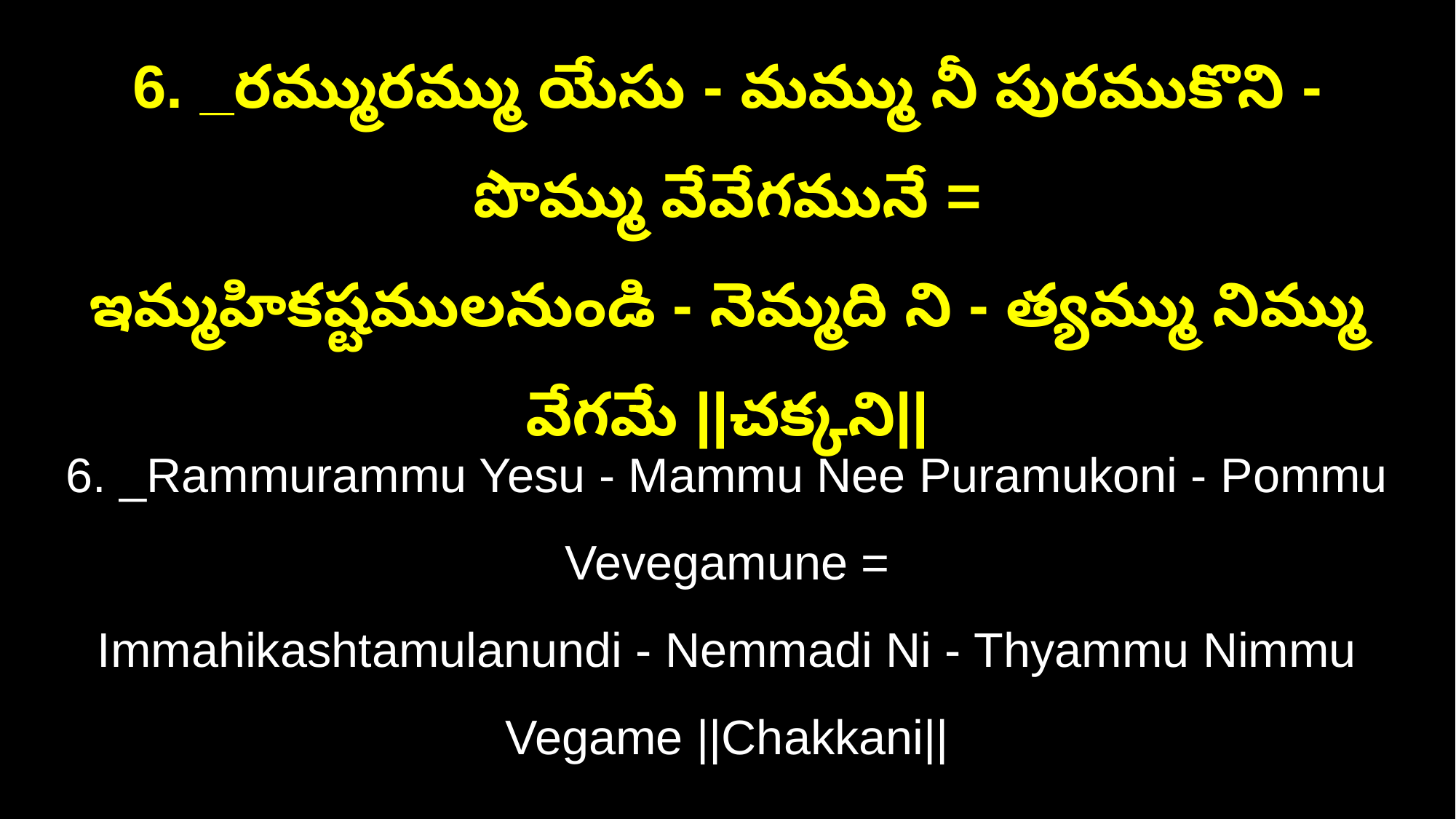

6. _రమ్మురమ్ము యేసు - మమ్ము నీ పురముకొని - పొమ్ము వేవేగమునే =
ఇమ్మహికష్టములనుండి - నెమ్మది ని - త్యమ్ము నిమ్ము వేగమే ||చక్కని||
6. _Rammurammu Yesu - Mammu Nee Puramukoni - Pommu Vevegamune =
Immahikashtamulanundi - Nemmadi Ni - Thyammu Nimmu Vegame ||Chakkani||